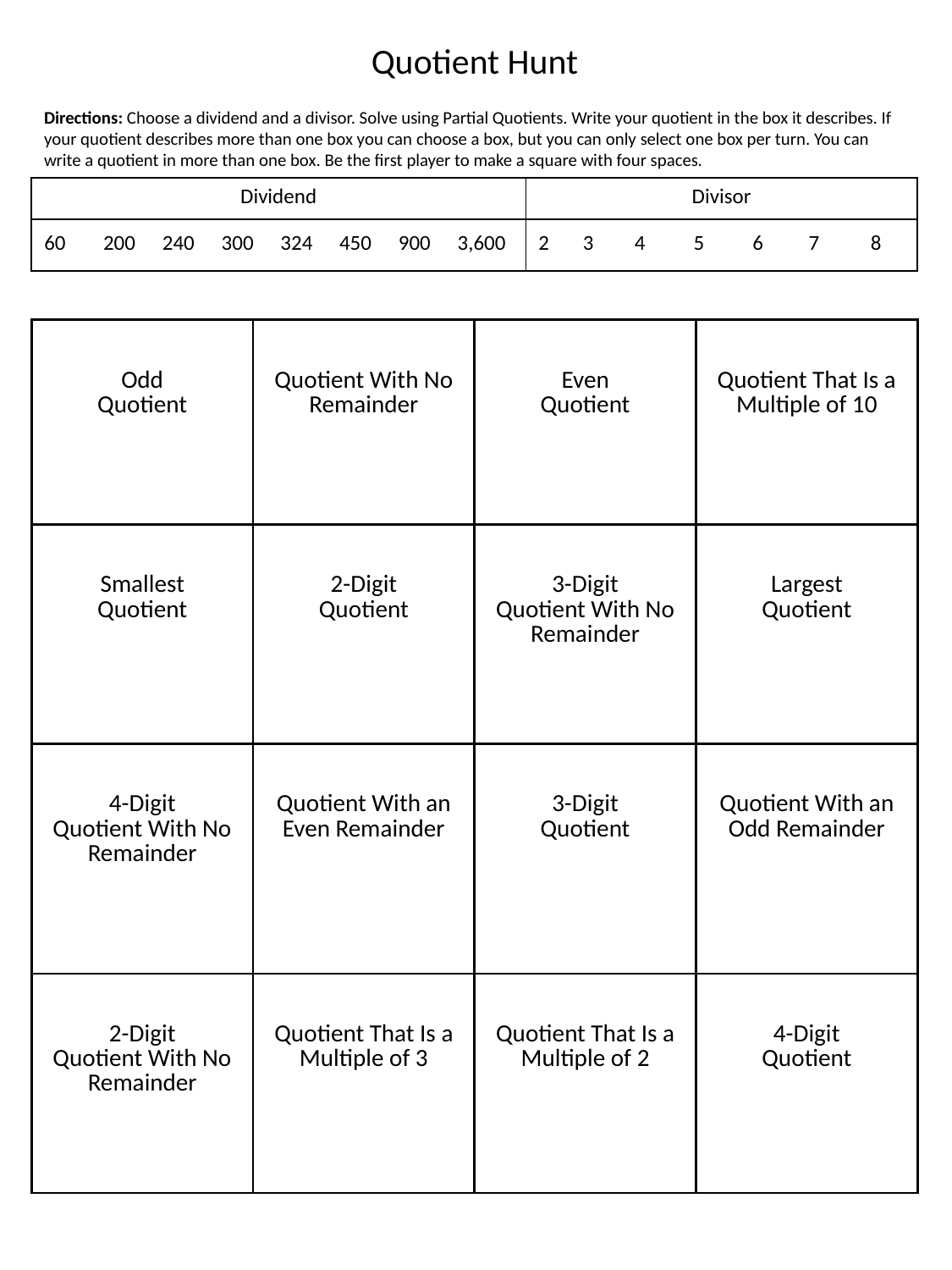

Quotient Hunt
Directions: Choose a dividend and a divisor. Solve using Partial Quotients. Write your quotient in the box it describes. If your quotient describes more than one box you can choose a box, but you can only select one box per turn. You can write a quotient in more than one box. Be the first player to make a square with four spaces.
| Dividend |  |  |  |  |  |  |  | Divisor |  |  |  |  |  |  |
| --- | --- | --- | --- | --- | --- | --- | --- | --- | --- | --- | --- | --- | --- | --- |
| 60 | 200 | 240 | 300 | 324 | 450 | 900 | 3,600 | 2 | 3 | 4 | 5 | 6 | 7 | 8 |
| Odd Quotient | Quotient With No Remainder | Even Quotient | Quotient That Is a Multiple of 10 |
| --- | --- | --- | --- |
| Smallest Quotient | 2-Digit Quotient | 3-Digit Quotient With No Remainder | Largest Quotient |
| 4-Digit Quotient With No Remainder | Quotient With an Even Remainder | 3-Digit Quotient | Quotient With an Odd Remainder |
| 2-Digit Quotient With No Remainder | Quotient That Is a Multiple of 3 | Quotient That Is a Multiple of 2 | 4-Digit Quotient |